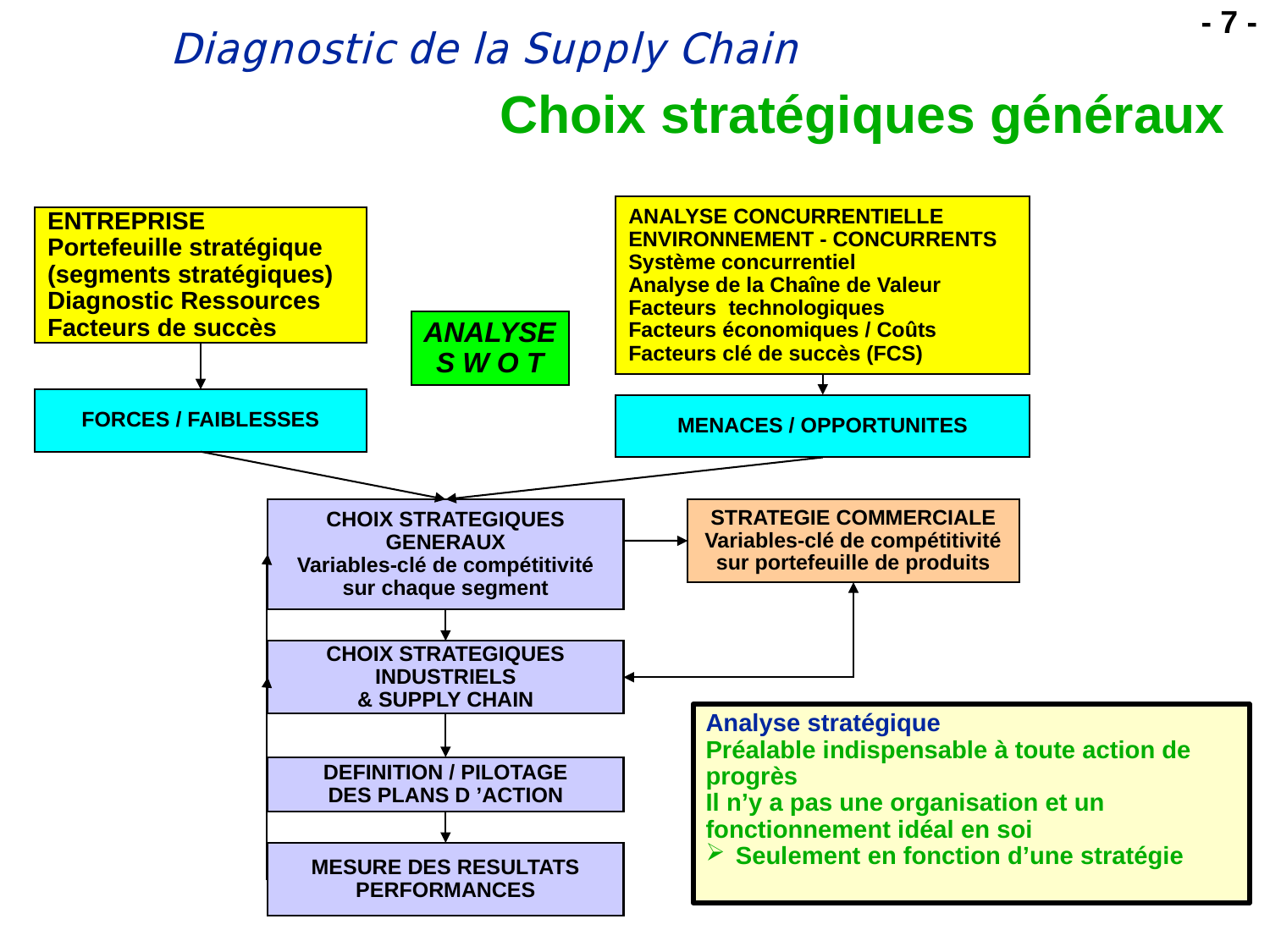

# Choix stratégiques généraux
ANALYSE CONCURRENTIELLE
ENVIRONNEMENT - CONCURRENTS
Système concurrentiel
Analyse de la Chaîne de Valeur
Facteurs  technologiques
Facteurs économiques / Coûts
Facteurs clé de succès (FCS)
ENTREPRISE
Portefeuille stratégique
(segments stratégiques)
Diagnostic Ressources
Facteurs de succès
ANALYSE
S W O T
FORCES / FAIBLESSES
MENACES / OPPORTUNITES
CHOIX STRATEGIQUES
GENERAUX
Variables-clé de compétitivité
sur chaque segment
STRATEGIE COMMERCIALE
Variables-clé de compétitivité
sur portefeuille de produits

CHOIX STRATEGIQUES
INDUSTRIELS
& SUPPLY CHAIN
Analyse stratégique
Préalable indispensable à toute action de progrès
Il n’y a pas une organisation et un fonctionnement idéal en soi
Seulement en fonction d’une stratégie

DEFINITION / PILOTAGE
DES PLANS D ’ACTION
MESURE DES RESULTATS
PERFORMANCES